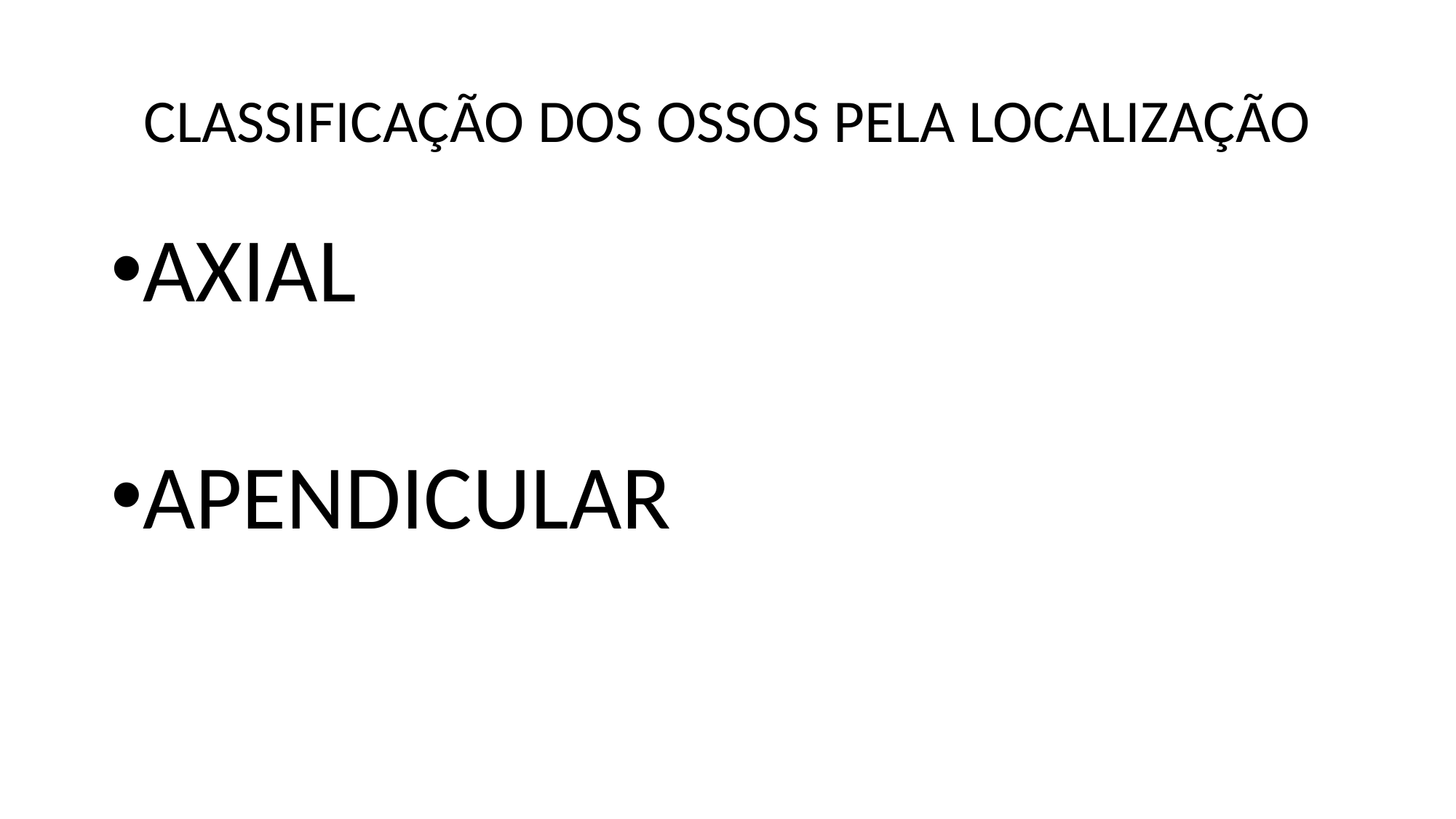

# CLASSIFICAÇÃO DOS OSSOS PELA LOCALIZAÇÃO
AXIAL

APENDICULAR